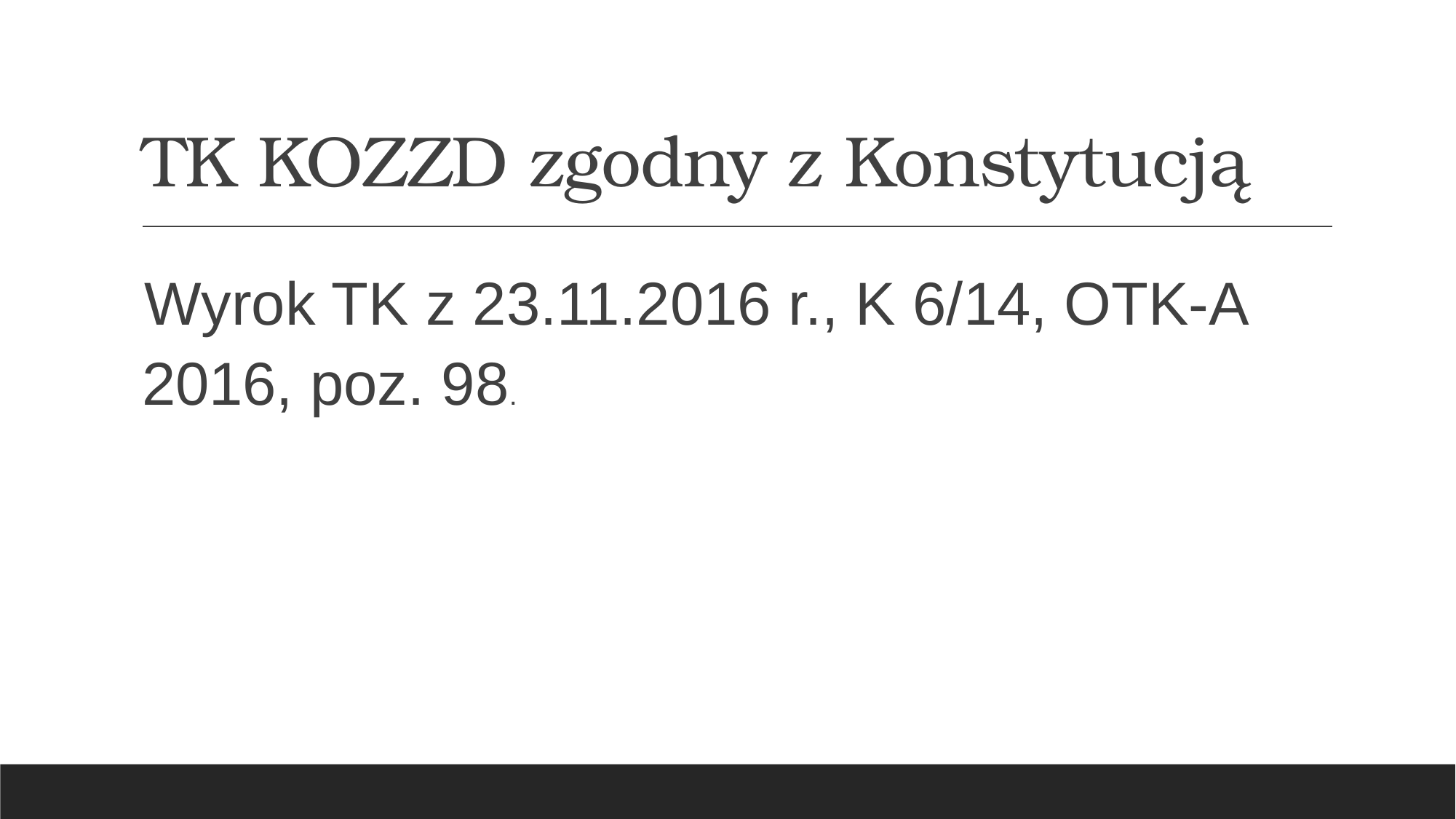

# TK KOZZD zgodny z Konstytucją
Wyrok TK z 23.11.2016 r., K 6/14, OTK-A 2016, poz. 98.